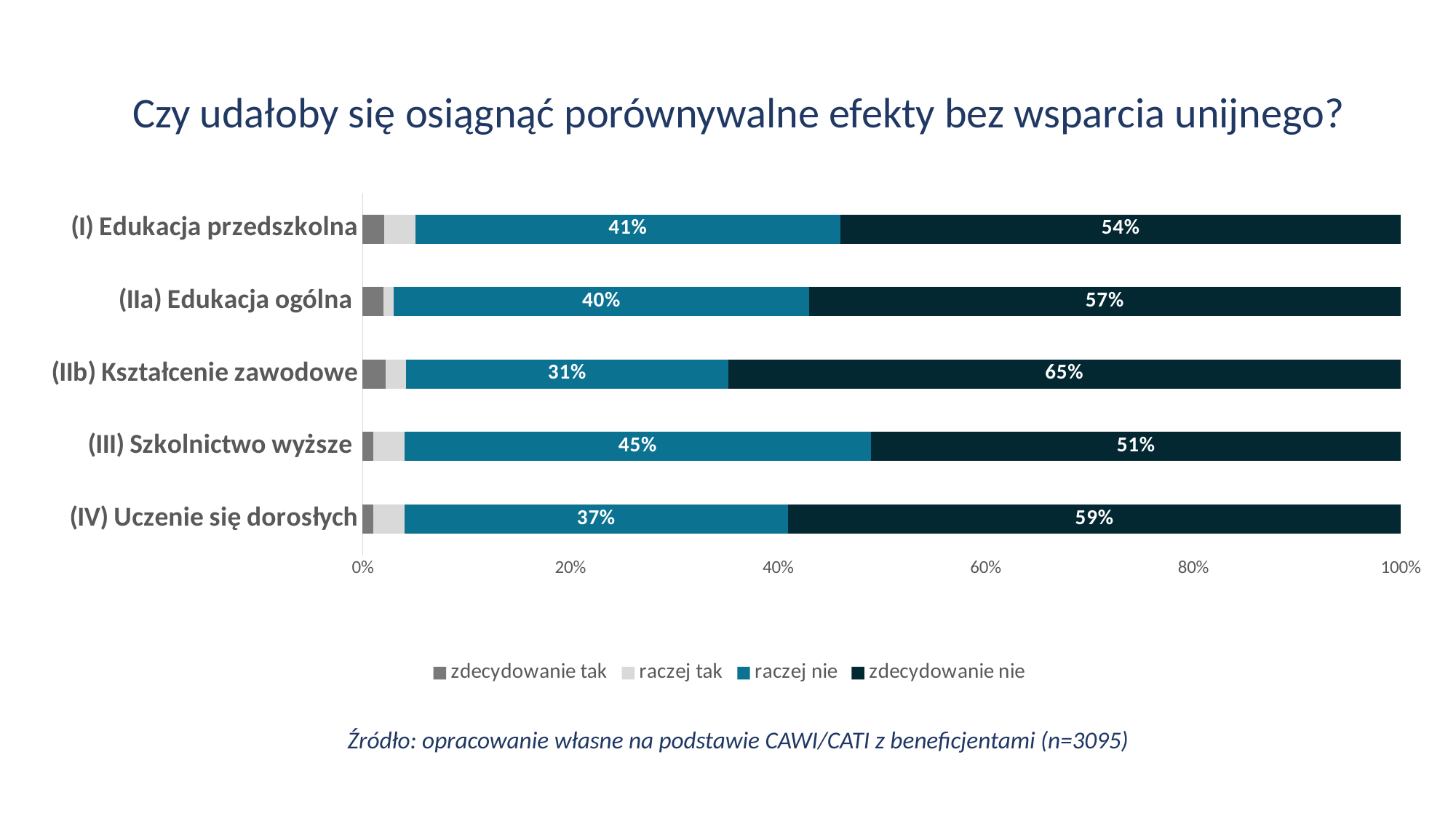

# Czy udałoby się osiągnąć porównywalne efekty bez wsparcia unijnego?

### Chart

| Category | zdecydowanie tak | raczej tak | raczej nie | zdecydowanie nie |
|---|---|---|---|---|
| (IV) Uczenie się dorosłych | 0.01 | 0.03 | 0.37 | 0.59 |
| (III) Szkolnictwo wyższe  | 0.01 | 0.03 | 0.45 | 0.51 |
| (IIb) Kształcenie zawodowe | 0.022026431718061675 | 0.02 | 0.31 | 0.65 |
| (IIa) Edukacja ogólna  | 0.02 | 0.01 | 0.4 | 0.57 |
| (I) Edukacja przedszkolna | 0.020512820512820513 | 0.03 | 0.41 | 0.54 |
Źródło: opracowanie własne na podstawie CAWI/CATI z beneficjentami (n=3095)